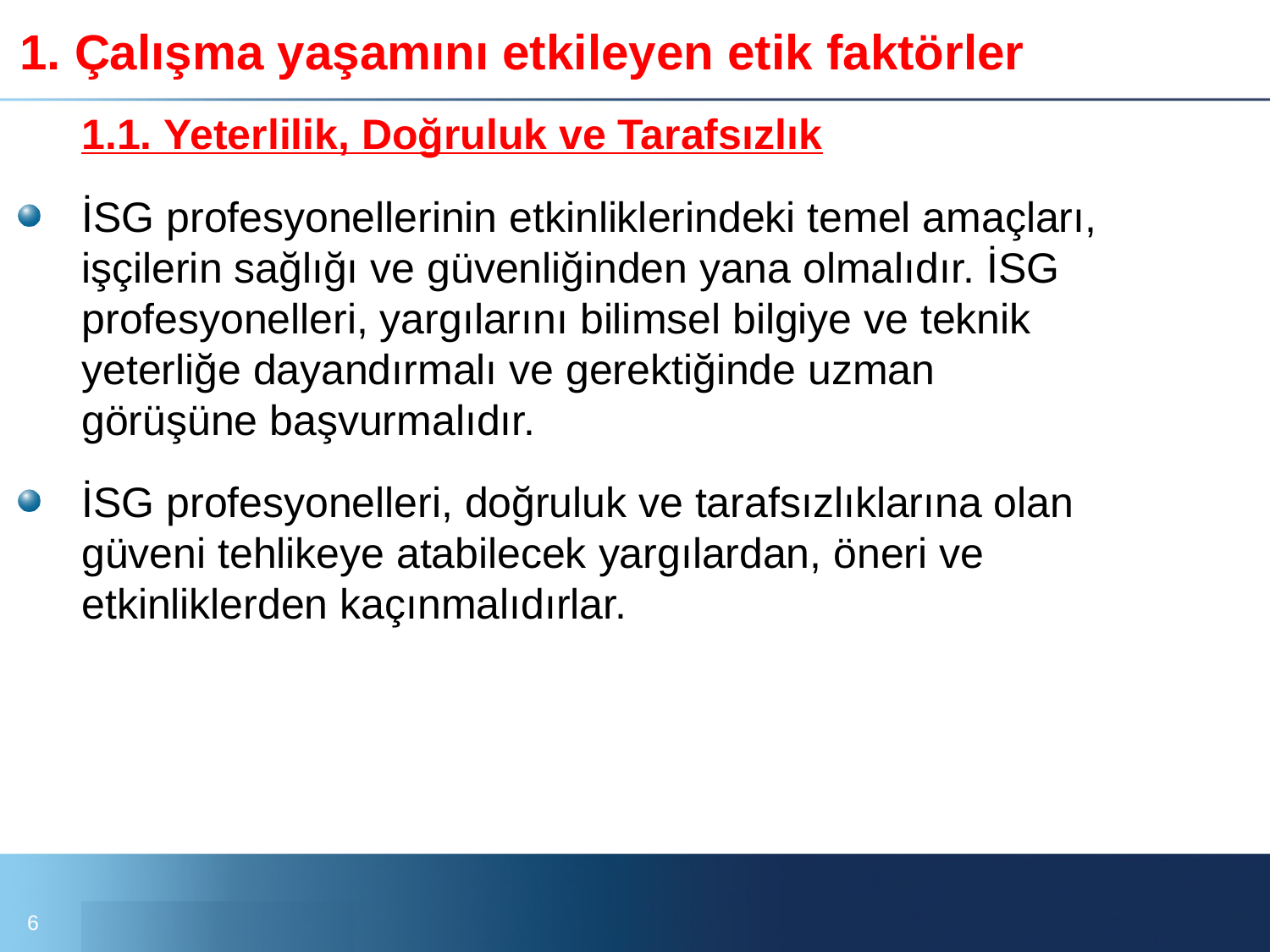

# 1. Çalışma yaşamını etkileyen etik faktörler
	1.1. Yeterlilik, Doğruluk ve Tarafsızlık
İSG profesyonellerinin etkinliklerindeki temel amaçları, işçilerin sağlığı ve güvenliğinden yana olmalıdır. İSG  profesyonelleri, yargılarını bilimsel bilgiye ve teknik yeterliğe dayandırmalı ve gerektiğinde uzman görüşüne başvurmalıdır.
İSG profesyonelleri, doğruluk ve tarafsızlıklarına olan güveni tehlikeye atabilecek yargılardan, öneri ve etkinliklerden kaçınmalıdırlar.
6